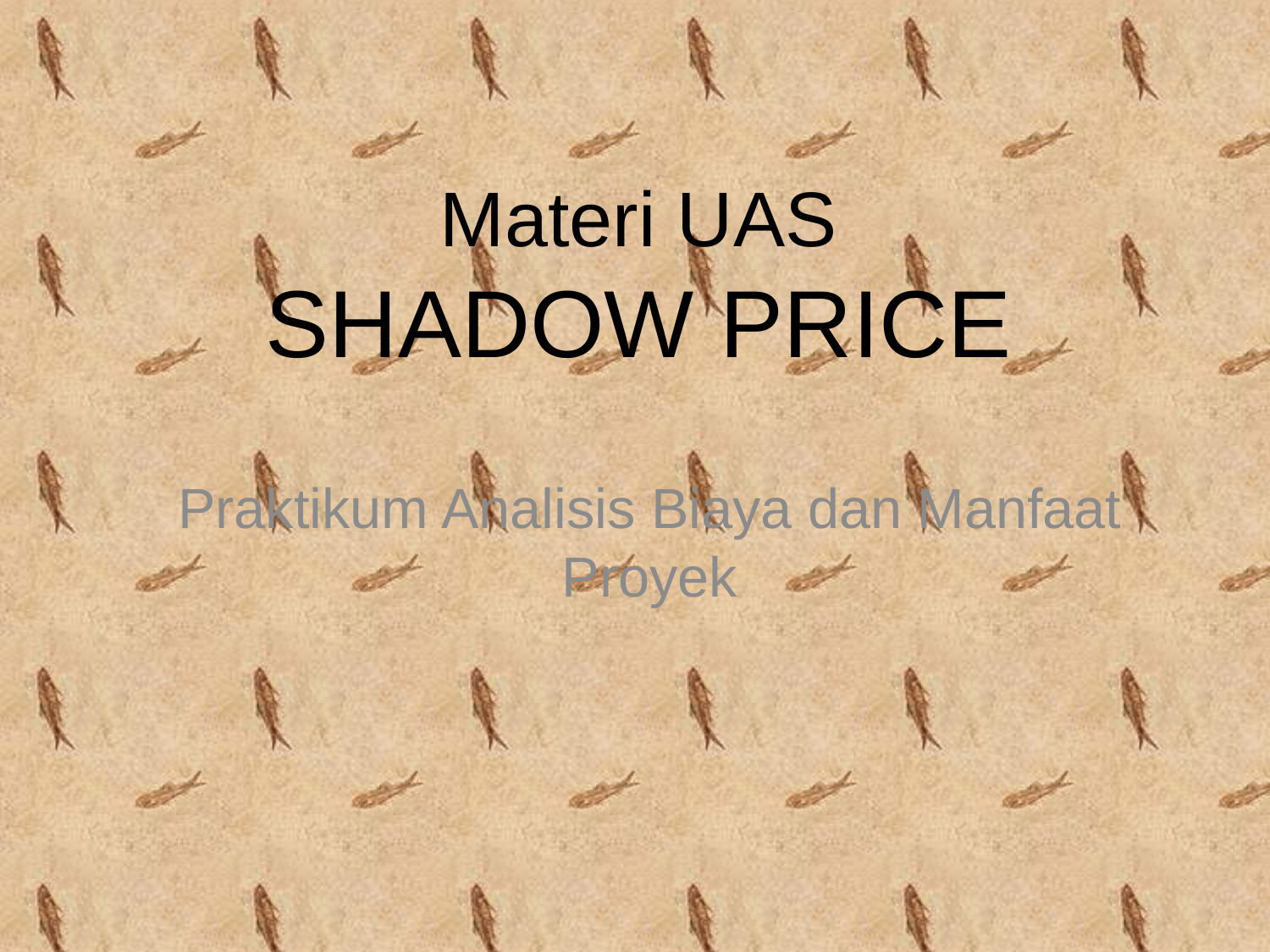

# Materi UAS SHADOW PRICE
Praktikum Analisis Biaya dan Manfaat Proyek